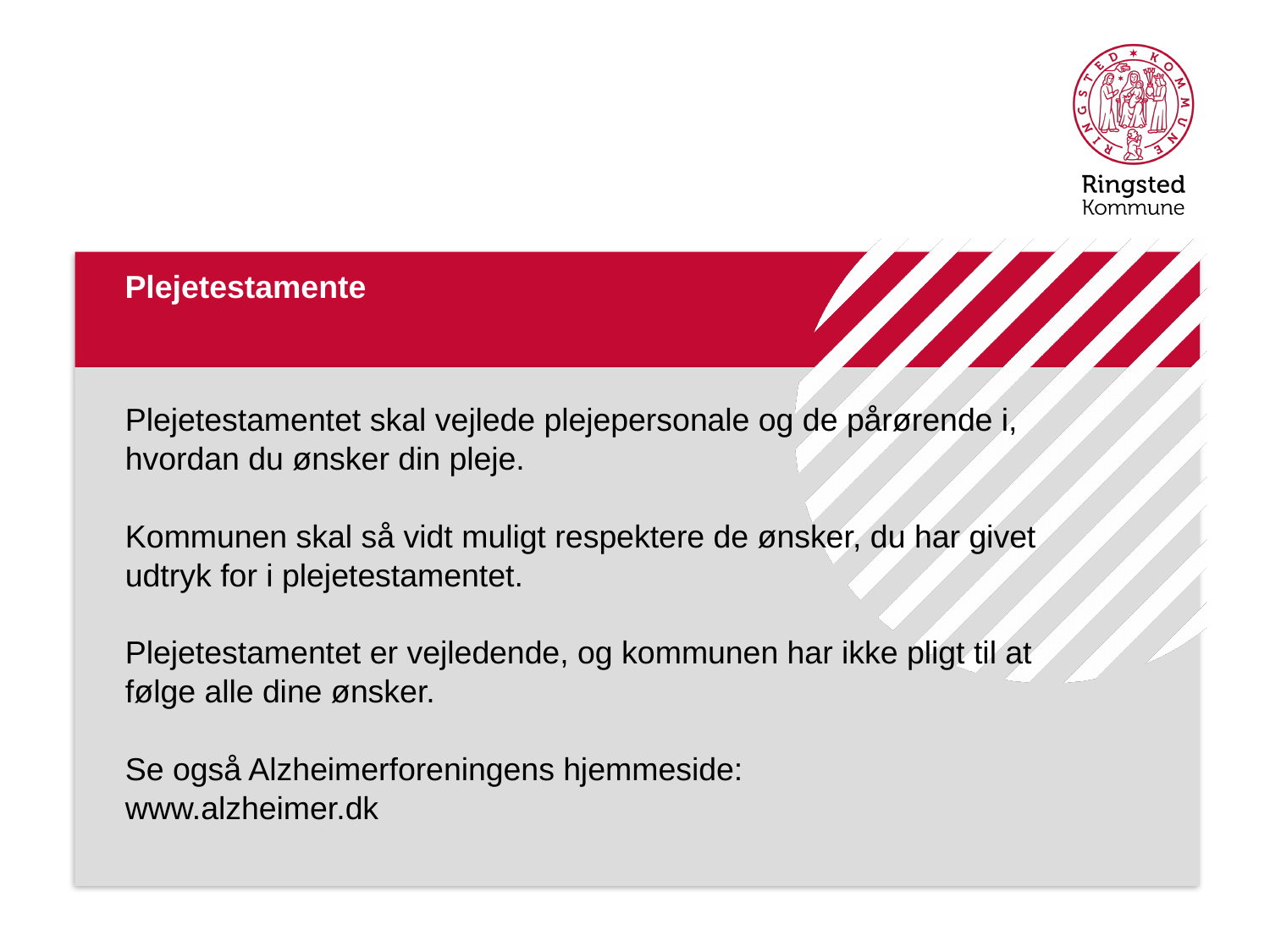

#
Plejetestamente
Plejetestamentet skal vejlede plejepersonale og de pårørende i, hvordan du ønsker din pleje.

Kommunen skal så vidt muligt respektere de ønsker, du har givet udtryk for i plejetestamentet.

Plejetestamentet er vejledende, og kommunen har ikke pligt til at følge alle dine ønsker.

Se også Alzheimerforeningens hjemmeside:
www.alzheimer.dk